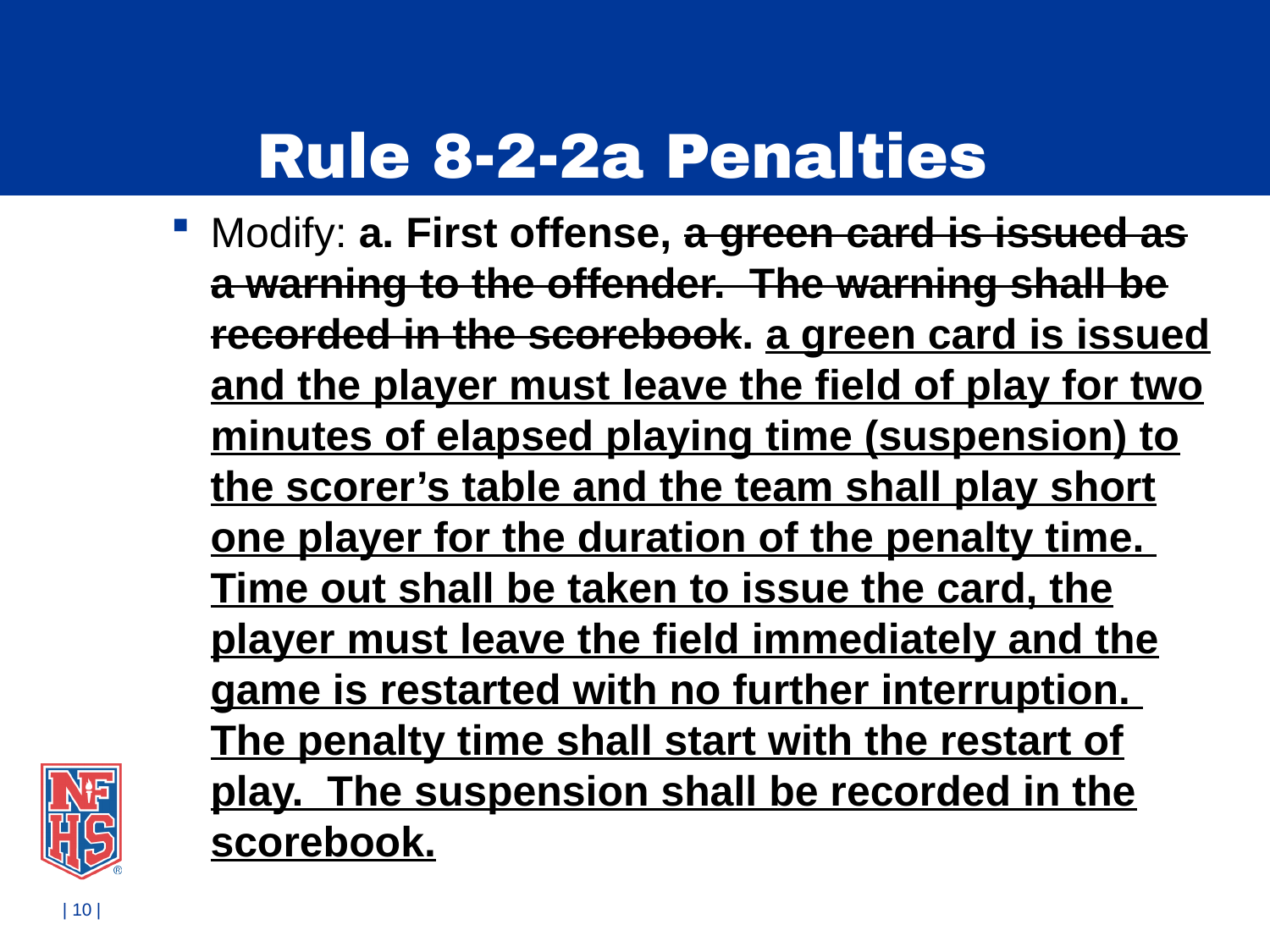

# Rule 8-2-2a Penalties
Modify: a. First offense, a green card is issued as a warning to the offender.  The warning shall be recorded in the scorebook. a green card is issued and the player must leave the field of play for two minutes of elapsed playing time (suspension) to the scorer’s table and the team shall play short one player for the duration of the penalty time.  Time out shall be taken to issue the card, the player must leave the field immediately and the game is restarted with no further interruption.  The penalty time shall start with the restart of play.  The suspension shall be recorded in the scorebook.

| 10 |